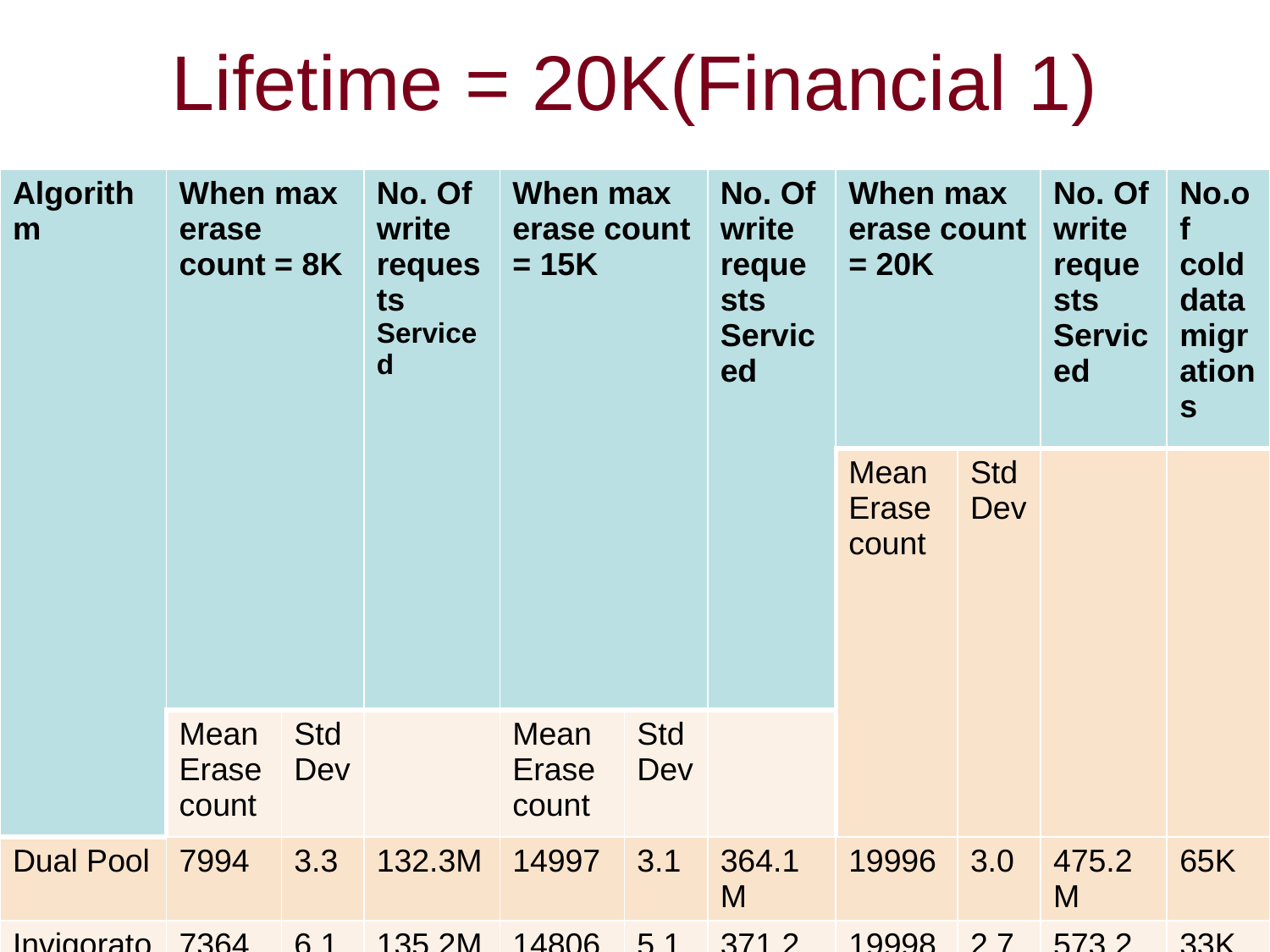

# Lifetime = 20K(Financial 1)
| Algorithm | When max erase count = 8K |  | No. Of write requests Serviced | When max erase count = 15K |  | No. Of write requests Serviced | When max erase count = 20K |  | No. Of write requests Serviced | No.of cold data migrations |
| --- | --- | --- | --- | --- | --- | --- | --- | --- | --- | --- |
|  |  |  |  |  |  |  | Mean Erase count | Std Dev |  |  |
|  | Mean Erase count | Std Dev |  | Mean Erase count | Std Dev |  |  |  |  |  |
| Dual Pool | 7994 | 3.3 | 132.3M | 14997 | 3.1 | 364.1M | 19996 | 3.0 | 475.2M | 65K |
| Invigorator | 7364 | 6.1 | 135.2M | 14806 | 5.1 | 371.2M | 19998 | 2.75 | 573.2M | 33K |